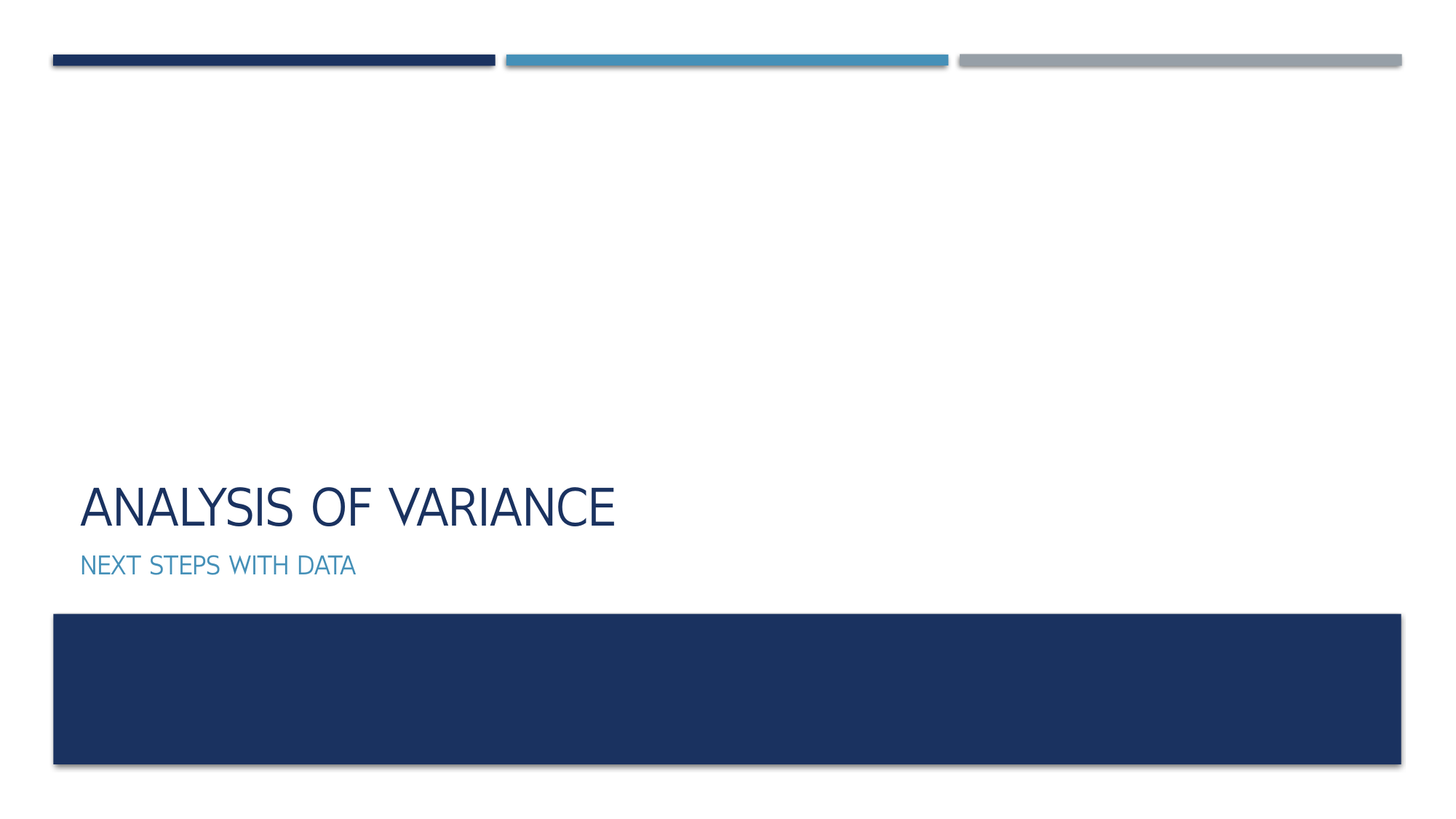

# Analysis of Variance
Next Steps With Data